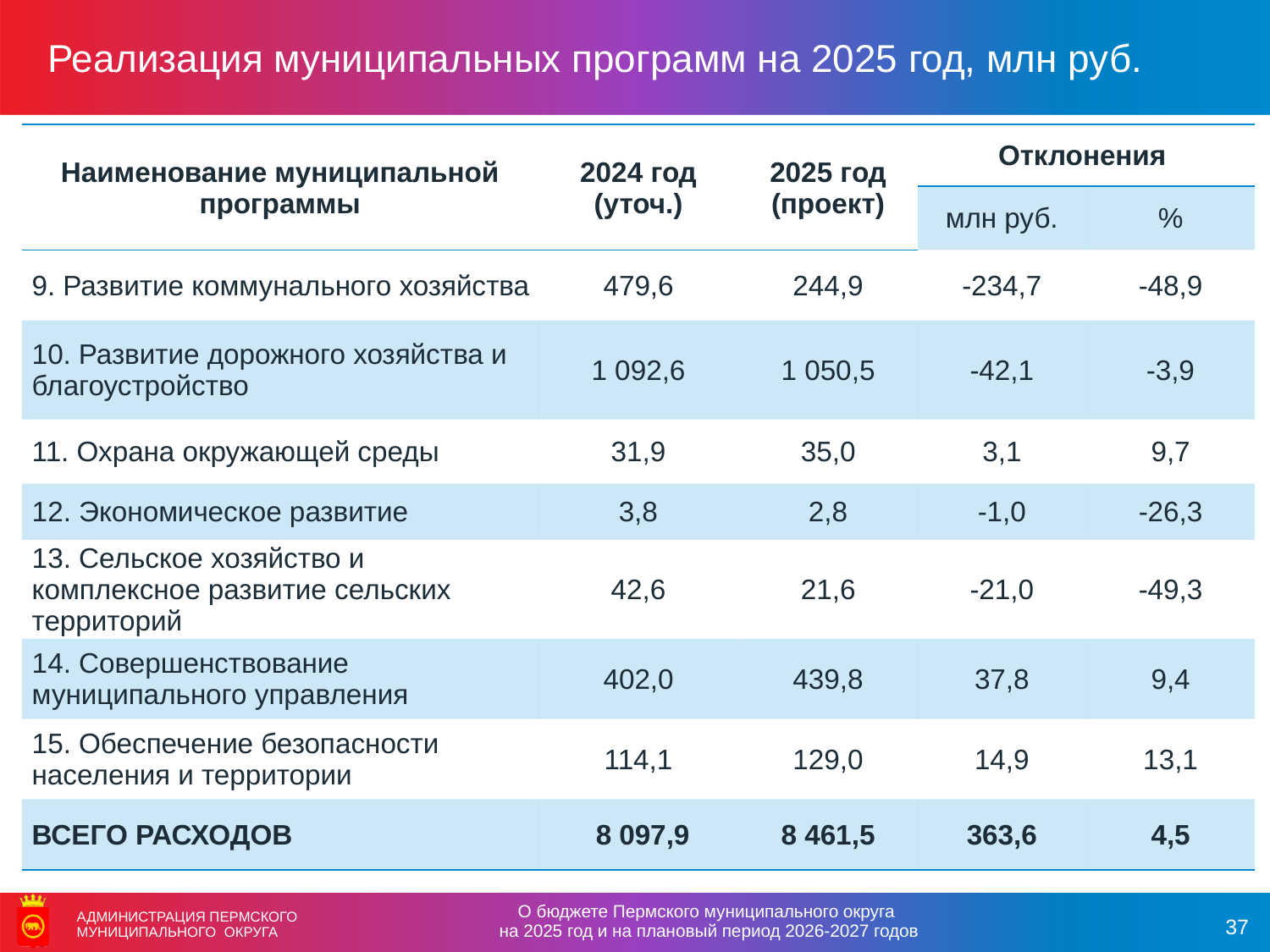

Реализация муниципальных программ на 2025 год, млн руб.

| Наименование муниципальной программы | 2024 год (уточ.) | 2025 год (проект) | Отклонения |  |
| --- | --- | --- | --- | --- |
|  |  |  | млн руб. | % |
| 9. Развитие коммунального хозяйства | 479,6 | 244,9 | -234,7 | -48,9 |
| 10. Развитие дорожного хозяйства и благоустройство | 1 092,6 | 1 050,5 | -42,1 | -3,9 |
| 11. Охрана окружающей среды | 31,9 | 35,0 | 3,1 | 9,7 |
| 12. Экономическое развитие | 3,8 | 2,8 | -1,0 | -26,3 |
| 13. Сельское хозяйство и комплексное развитие сельских территорий | 42,6 | 21,6 | -21,0 | -49,3 |
| 14. Совершенствование муниципального управления | 402,0 | 439,8 | 37,8 | 9,4 |
| 15. Обеспечение безопасности населения и территории | 114,1 | 129,0 | 14,9 | 13,1 |
| ВСЕГО РАСХОДОВ | 8 097,9 | 8 461,5 | 363,6 | 4,5 |
О бюджете Пермского муниципального округа
на 2025 год и на плановый период 2026-2027 годов
АДМИНИСТРАЦИЯ ПЕРМСКОГО МУНИЦИПАЛЬНОГО  ОКРУГА